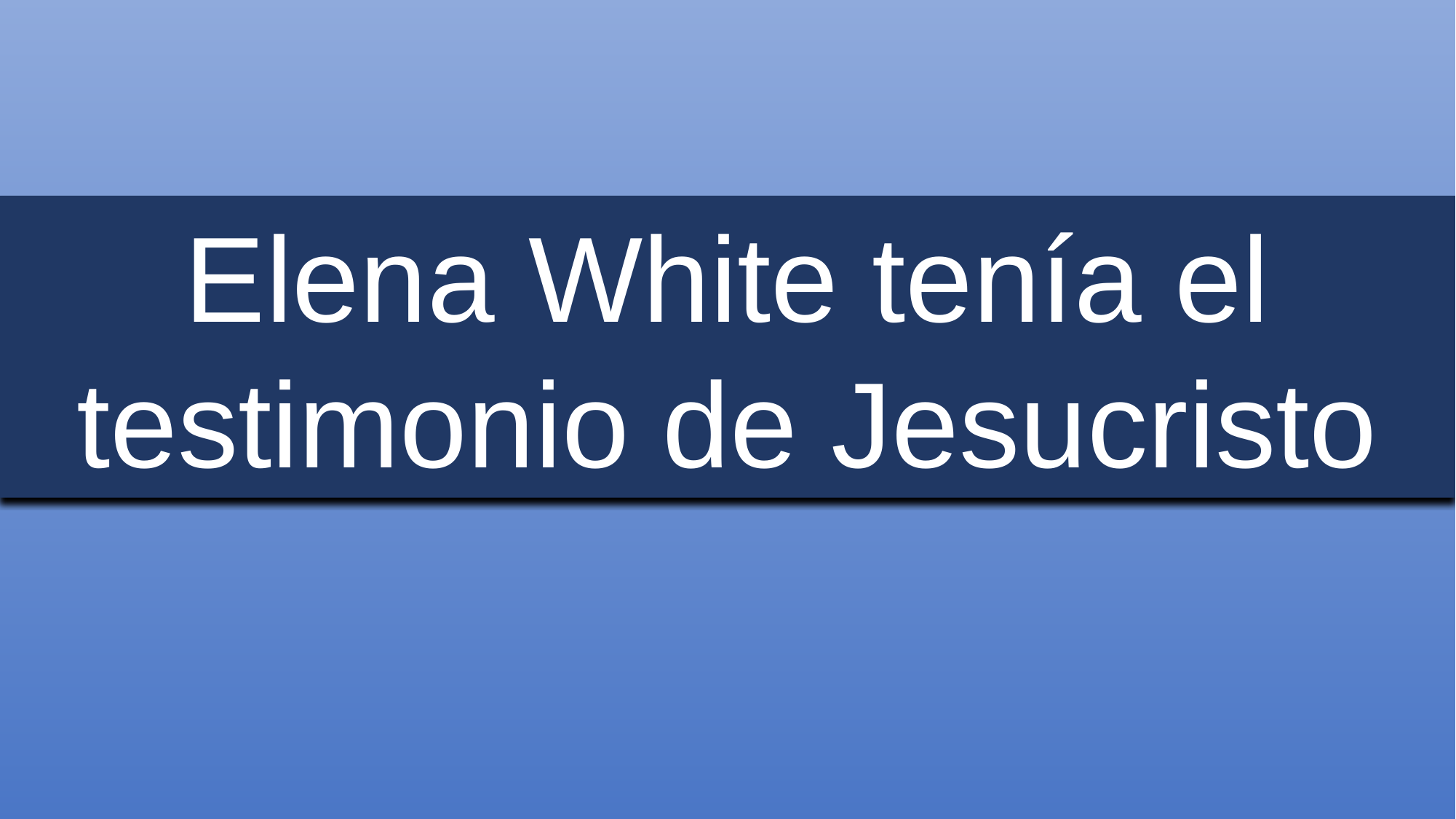

Elena White tenía el testimonio de Jesucristo